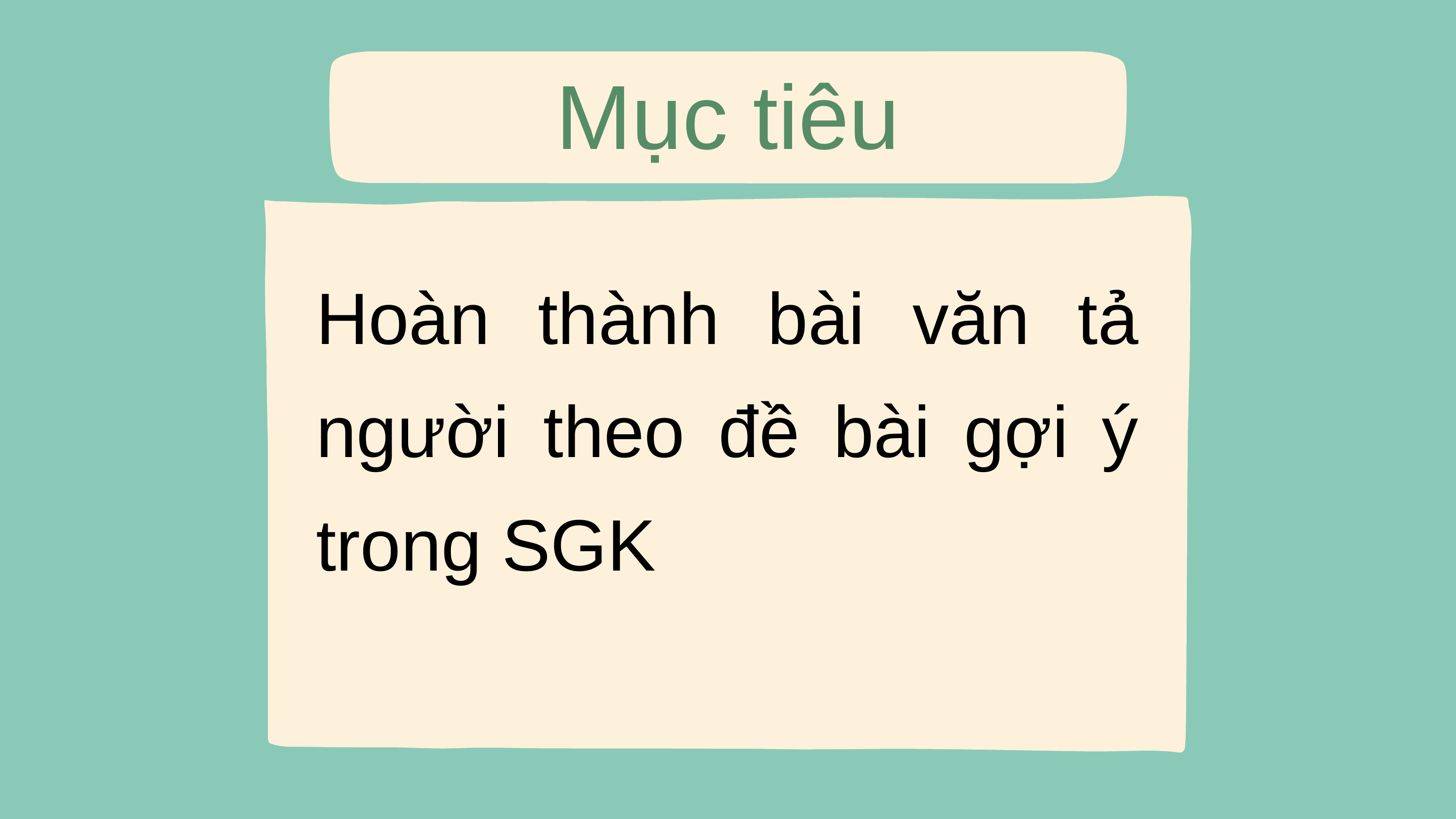

Mục tiêu

Hoàn thành bài văn tả người theo đề bài gợi ý trong SGK